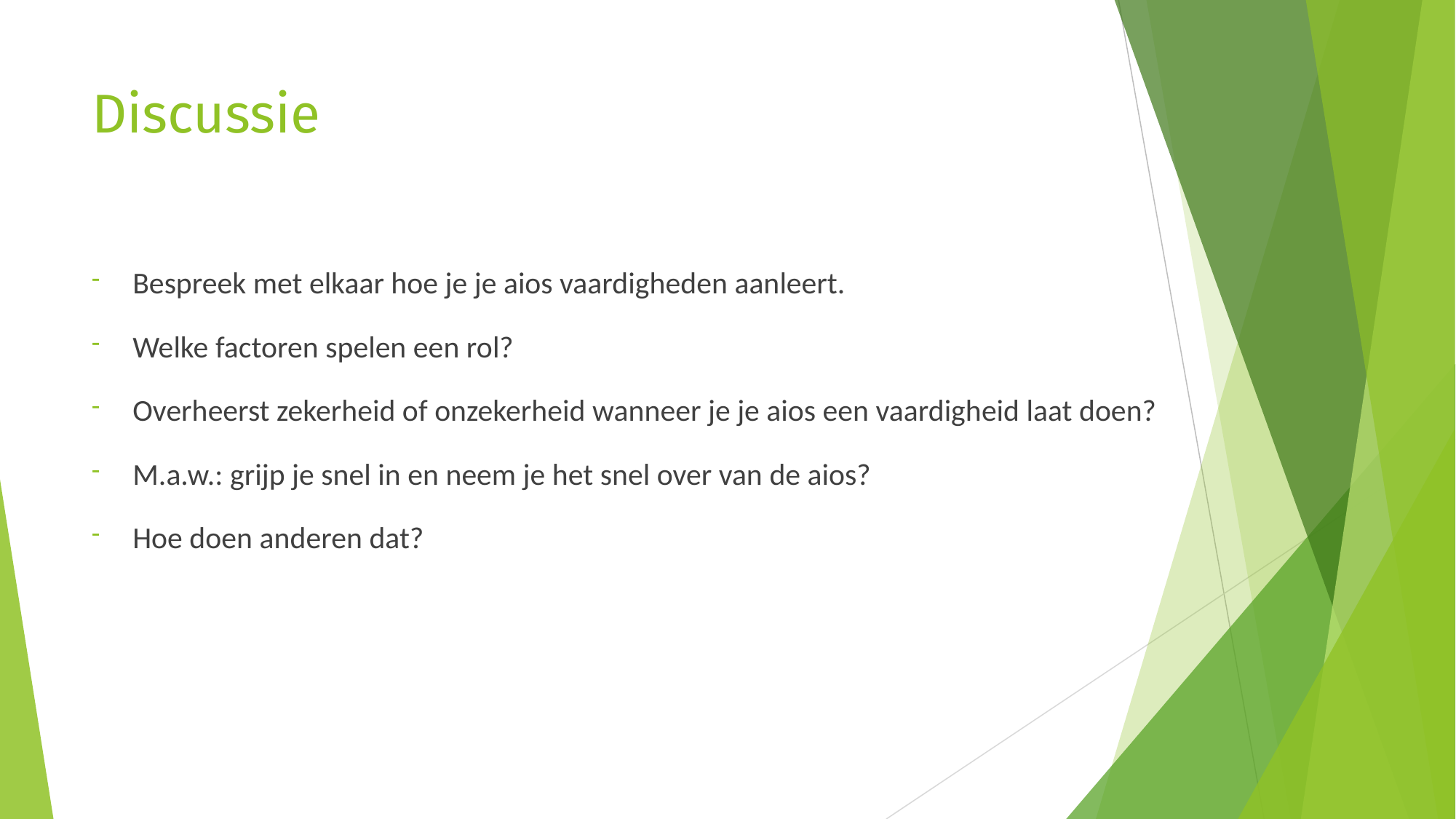

# Discussie
Bespreek met elkaar hoe je je aios vaardigheden aanleert.
Welke factoren spelen een rol?
Overheerst zekerheid of onzekerheid wanneer je je aios een vaardigheid laat doen?
M.a.w.: grijp je snel in en neem je het snel over van de aios?
Hoe doen anderen dat?